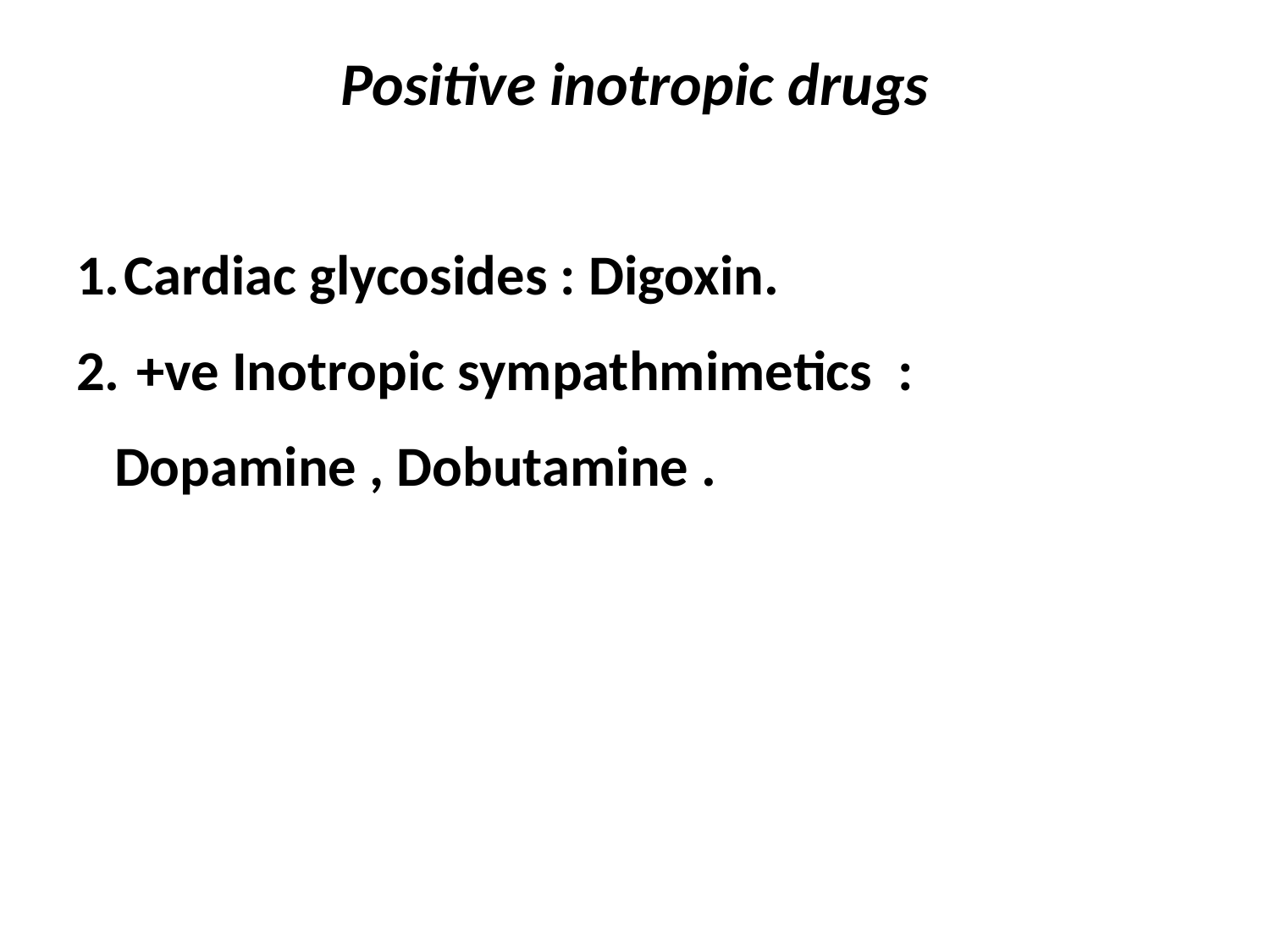

# Positive inotropic drugs
Cardiac glycosides : Digoxin.
 +ve Inotropic sympathmimetics  :
   Dopamine , Dobutamine .